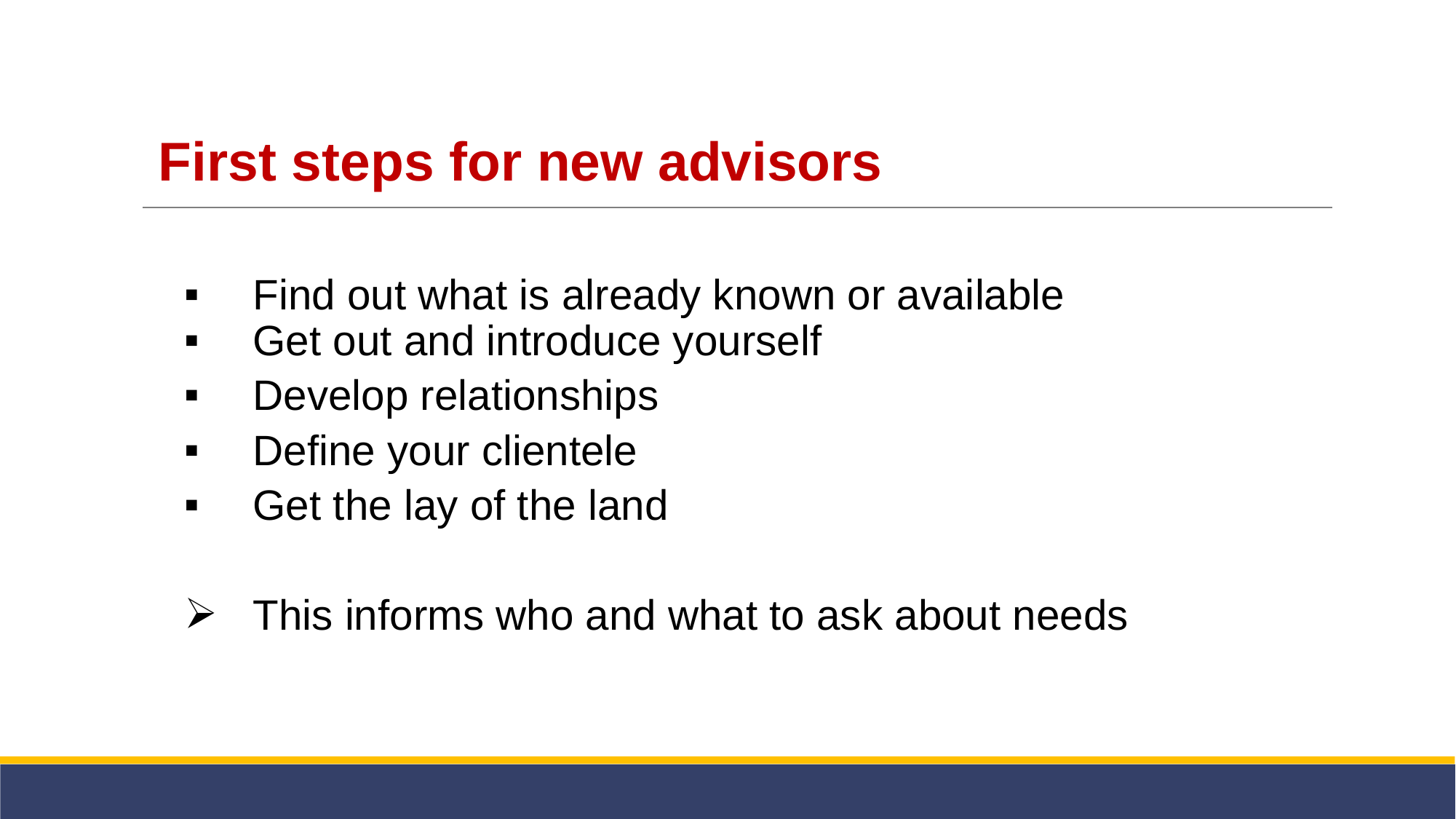

# First steps for new advisors
Find out what is already known or available
Get out and introduce yourself
Develop relationships
Define your clientele
Get the lay of the land

This informs who and what to ask about needs